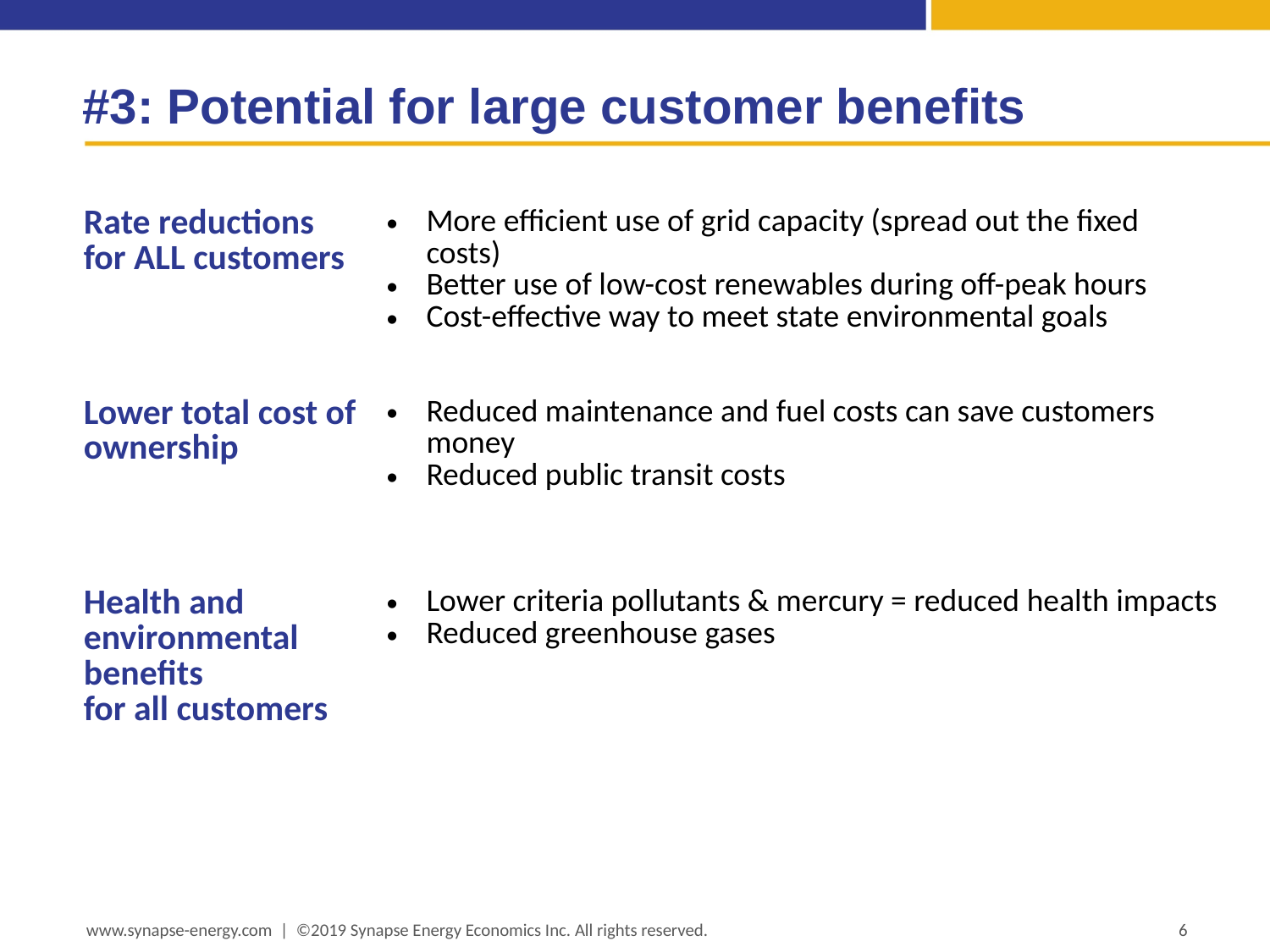

# #3: Potential for large customer benefits
| Rate reductions for ALL customers | More efficient use of grid capacity (spread out the fixed costs) Better use of low-cost renewables during off-peak hours Cost-effective way to meet state environmental goals |
| --- | --- |
| Lower total cost of ownership | Reduced maintenance and fuel costs can save customers money Reduced public transit costs |
| Health and environmental benefits for all customers | Lower criteria pollutants & mercury = reduced health impacts Reduced greenhouse gases |
|  |  |
6
www.synapse-energy.com  |  ©2019 Synapse Energy Economics Inc. All rights reserved.